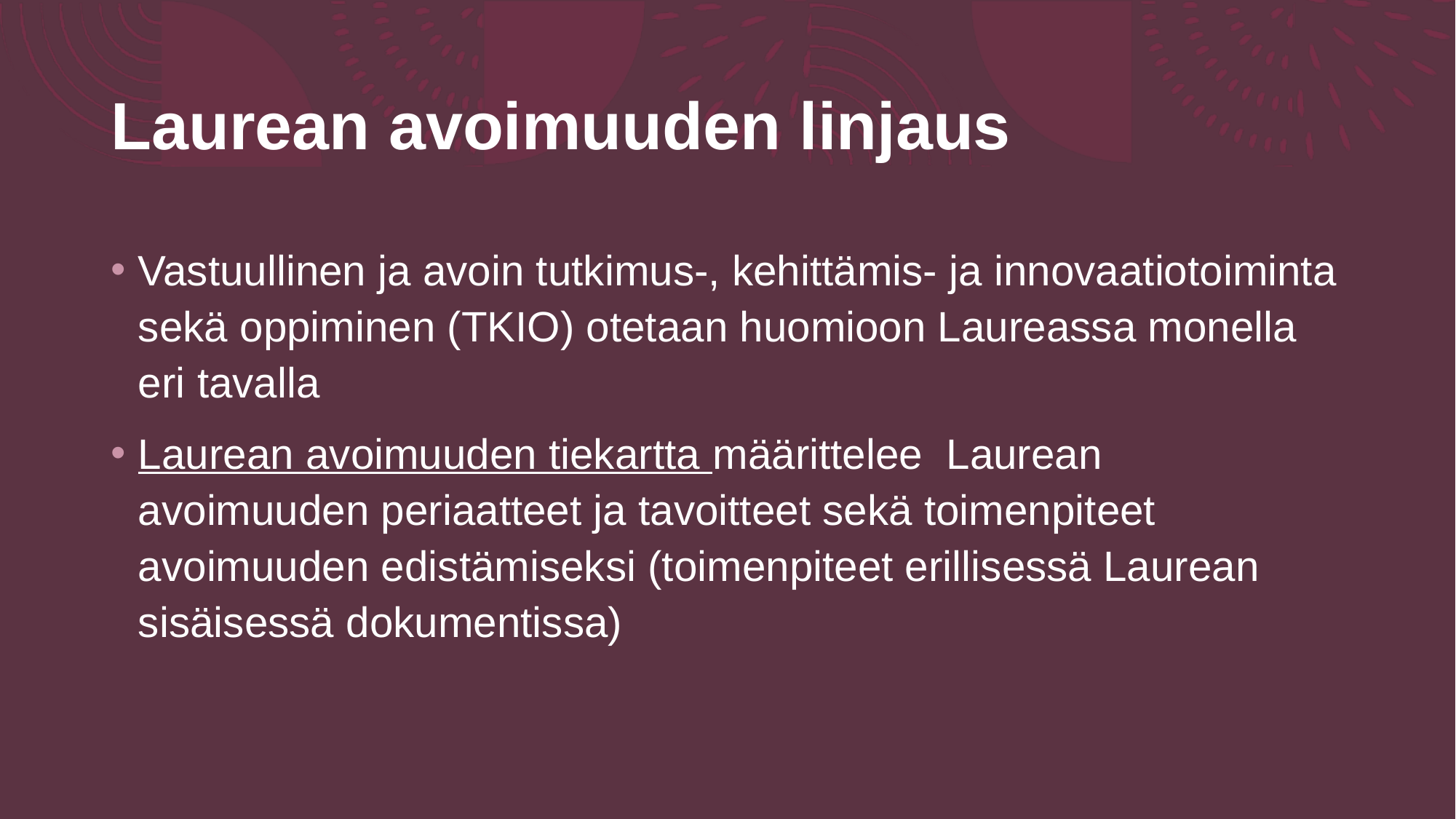

# Laurean avoimuuden linjaus
Vastuullinen ja avoin tutkimus-, kehittämis- ja innovaatiotoiminta sekä oppiminen (TKIO) otetaan huomioon Laureassa monella eri tavalla
Laurean avoimuuden tiekartta määrittelee  Laurean avoimuuden periaatteet ja tavoitteet sekä toimenpiteet avoimuuden edistämiseksi (toimenpiteet erillisessä Laurean sisäisessä dokumentissa)